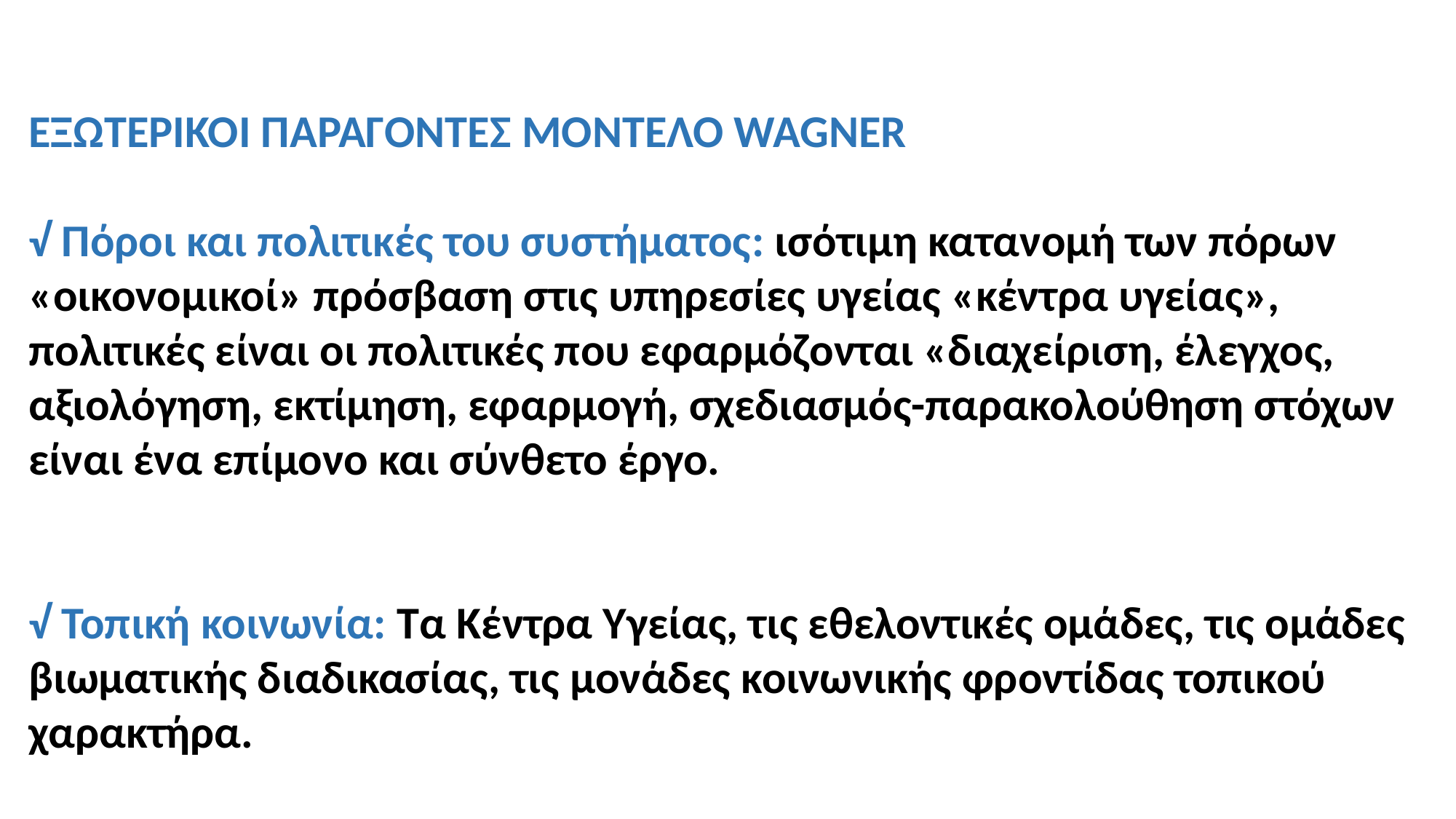

ΕΞΩΤΕΡΙΚΟΙ ΠΑΡΑΓΟΝΤΕΣ ΜΟΝΤΕΛΟ WAGNER

√ Πόροι και πολιτικές του συστήματος: ισότιμη κατανομή των πόρων «οικονομικοί» πρόσβαση στις υπηρεσίες υγείας «κέντρα υγείας», πολιτικές είναι οι πολιτικές που εφαρμόζονται «διαχείριση, έλεγχος, αξιολόγηση, εκτίμηση, εφαρμογή, σχεδιασμός-παρακολούθηση στόχων είναι ένα επίμονο και σύνθετο έργο.

√ Τοπική κοινωνία: Τα Κέντρα Υγείας, τις εθελοντικές ομάδες, τις ομάδες βιωματικής διαδικασίας, τις μονάδες κοινωνικής φροντίδας τοπικού χαρακτήρα.